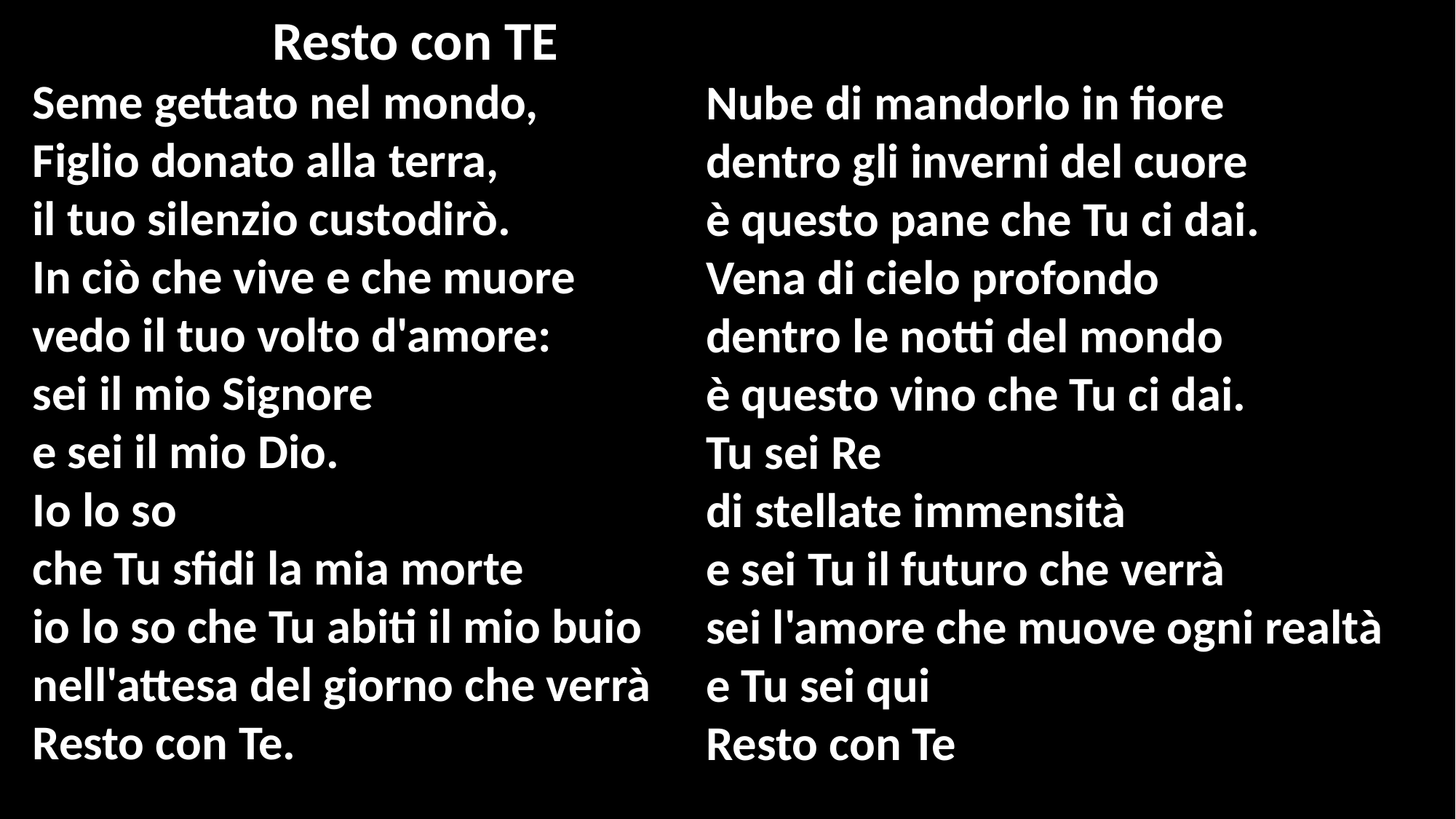

Resto con TE
Seme gettato nel mondo,
Figlio donato alla terra,
il tuo silenzio custodirò.
In ciò che vive e che muore
vedo il tuo volto d'amore:
sei il mio Signore
e sei il mio Dio.
Io lo so
che Tu sfidi la mia morte
io lo so che Tu abiti il mio buio
nell'attesa del giorno che verrà
Resto con Te.
Nube di mandorlo in fiore
dentro gli inverni del cuore
è questo pane che Tu ci dai.
Vena di cielo profondo
dentro le notti del mondo
è questo vino che Tu ci dai.
Tu sei Re
di stellate immensità
e sei Tu il futuro che verrà
sei l'amore che muove ogni realtà
e Tu sei qui
Resto con Te